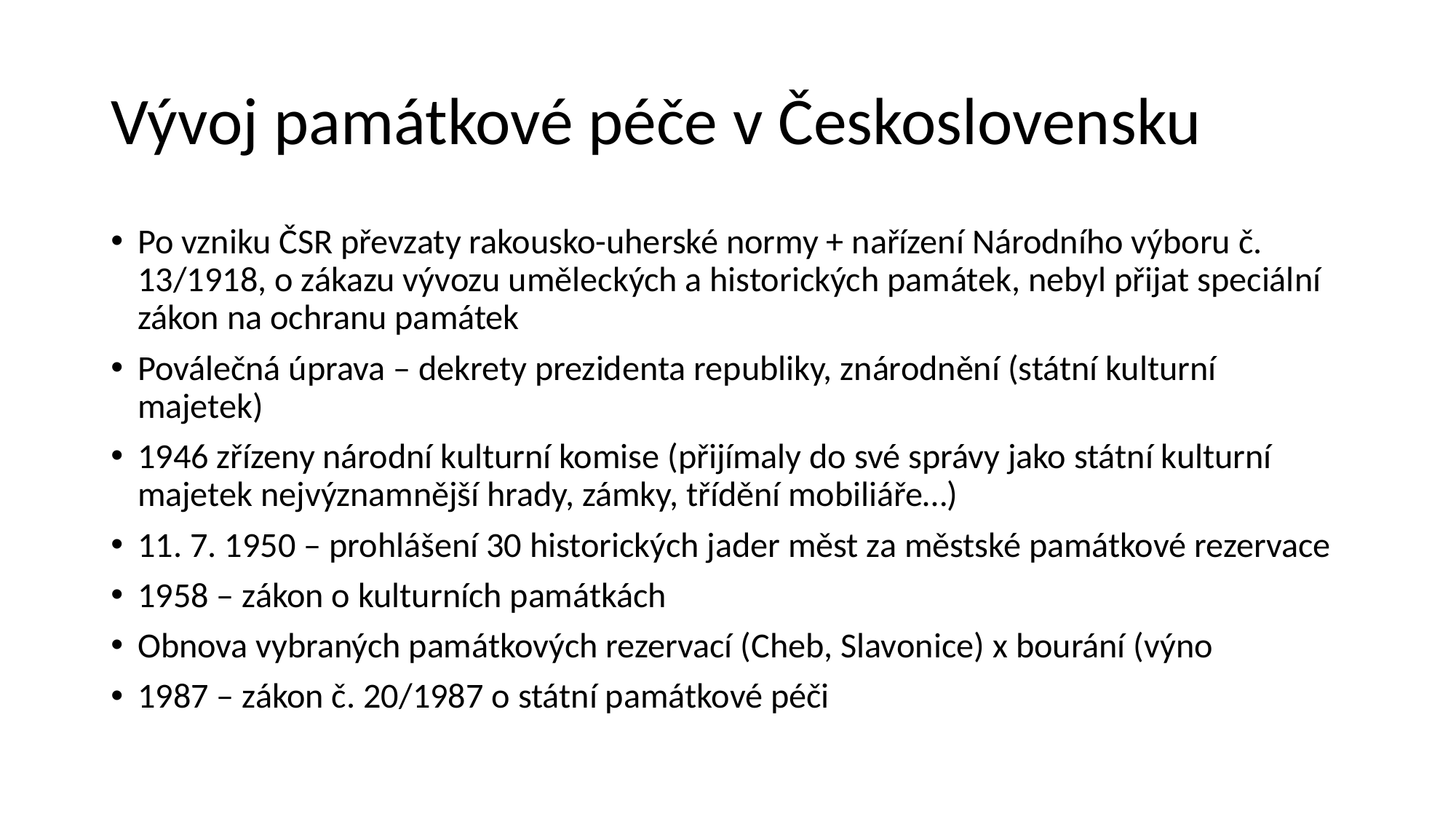

# Vývoj památkové péče v Československu
Po vzniku ČSR převzaty rakousko-uherské normy + nařízení Národního výboru č. 13/1918, o zákazu vývozu uměleckých a historických památek, nebyl přijat speciální zákon na ochranu památek
Poválečná úprava – dekrety prezidenta republiky, znárodnění (státní kulturní majetek)
1946 zřízeny národní kulturní komise (přijímaly do své správy jako státní kulturní majetek nejvýznamnější hrady, zámky, třídění mobiliáře…)
11. 7. 1950 – prohlášení 30 historických jader měst za městské památkové rezervace
1958 – zákon o kulturních památkách
Obnova vybraných památkových rezervací (Cheb, Slavonice) x bourání (výno
1987 – zákon č. 20/1987 o státní památkové péči